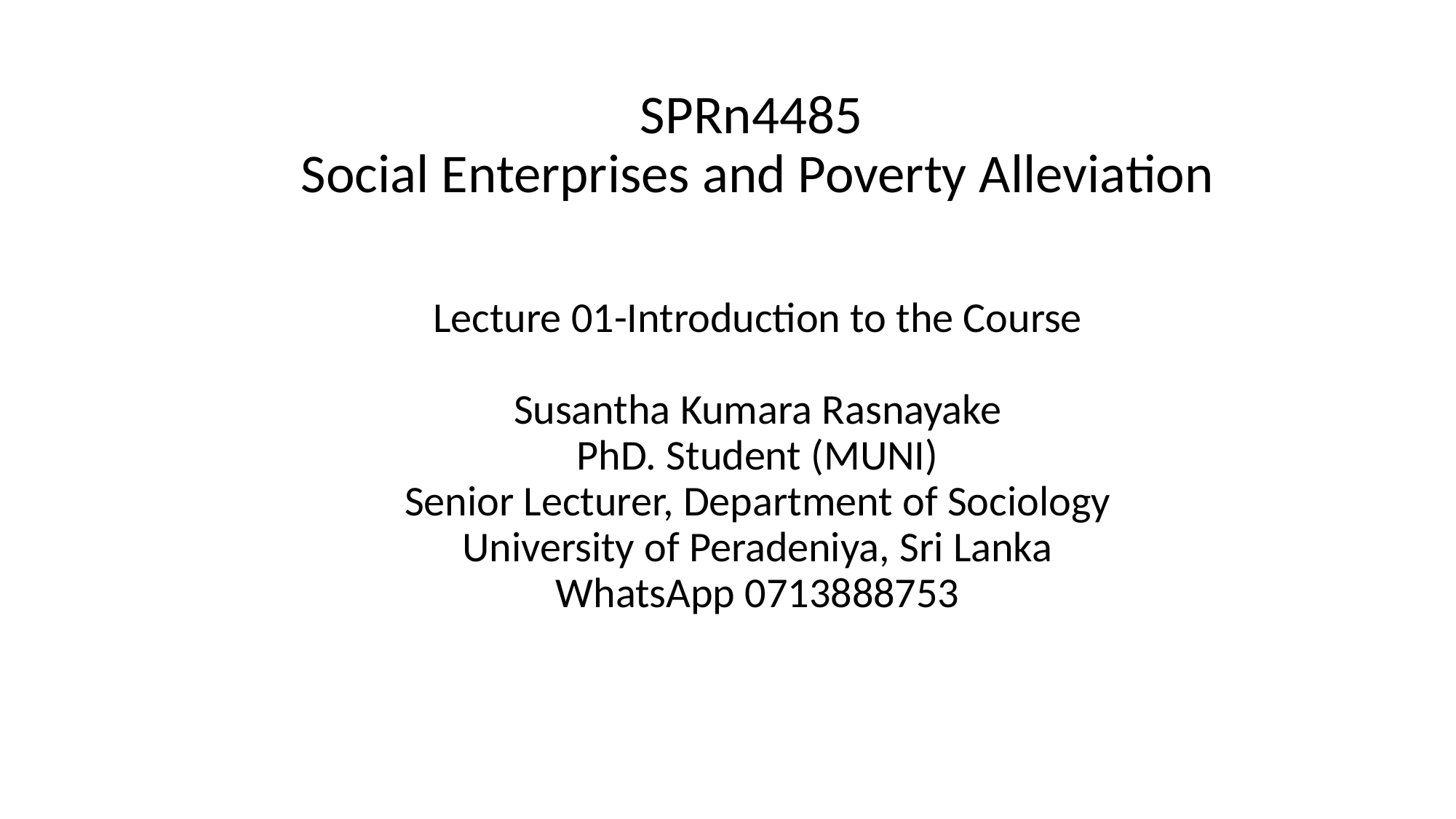

# SPRn4485 Social Enterprises and Poverty Alleviation Lecture 01-Introduction to the Course Susantha Kumara Rasnayake PhD. Student (MUNI) Senior Lecturer, Department of Sociology University of Peradeniya, Sri Lanka WhatsApp 0713888753